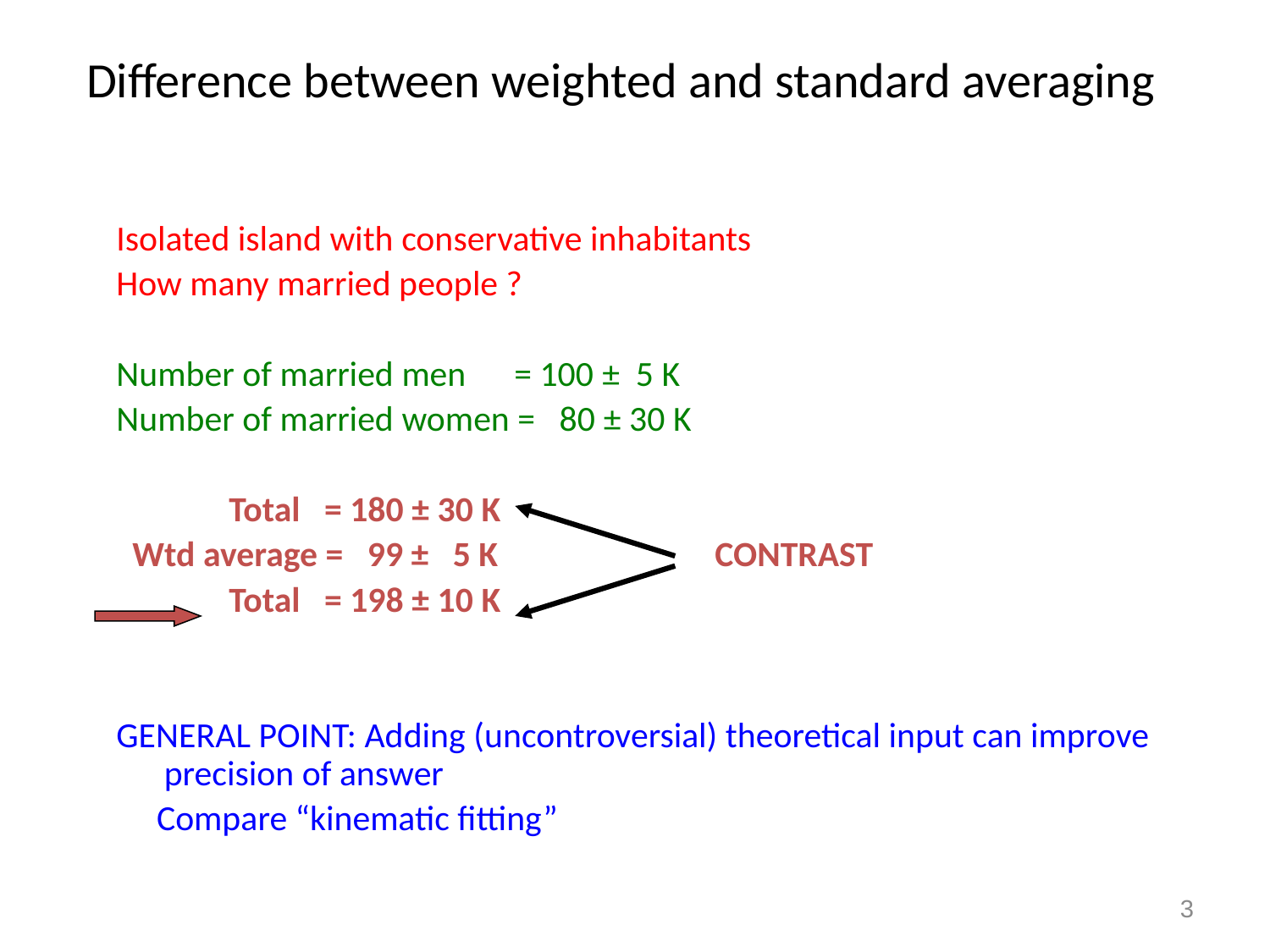

# Difference between weighted and standard averaging
Isolated island with conservative inhabitants
How many married people ?

Number of married men      = 100 ±  5 K
Number of married women =   80 ± 30 K

              Total   = 180 ± 30 K
  Wtd average =   99 ±   5 K                           CONTRAST
              Total   = 198 ± 10 K

GENERAL POINT: Adding (uncontroversial) theoretical input can improve precision of answer
     Compare “kinematic fitting”

3